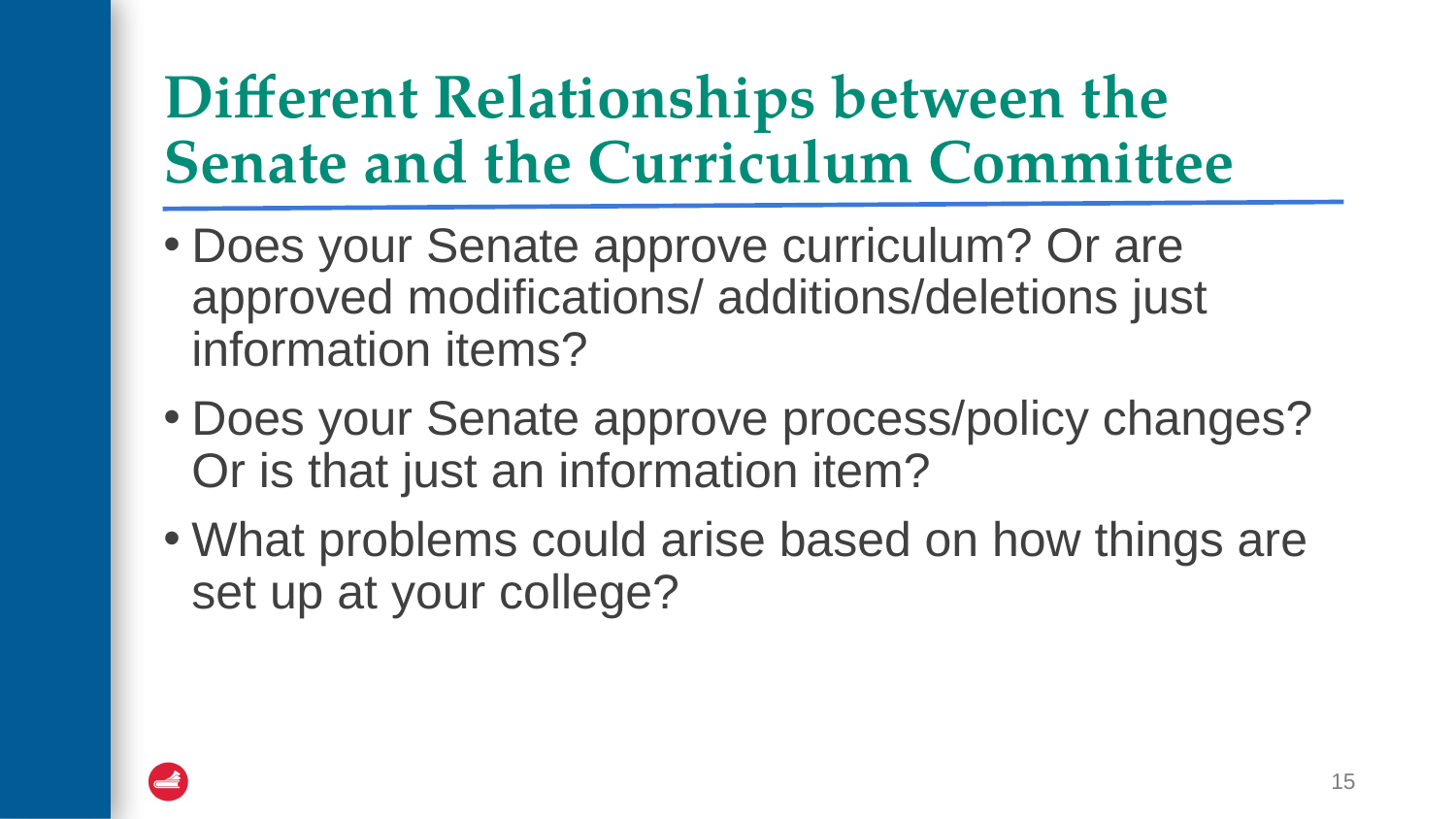

# Different Relationships between the Senate and the Curriculum Committee
Does your Senate approve curriculum? Or are approved modifications/ additions/deletions just information items?
Does your Senate approve process/policy changes? Or is that just an information item?
What problems could arise based on how things are set up at your college?
15